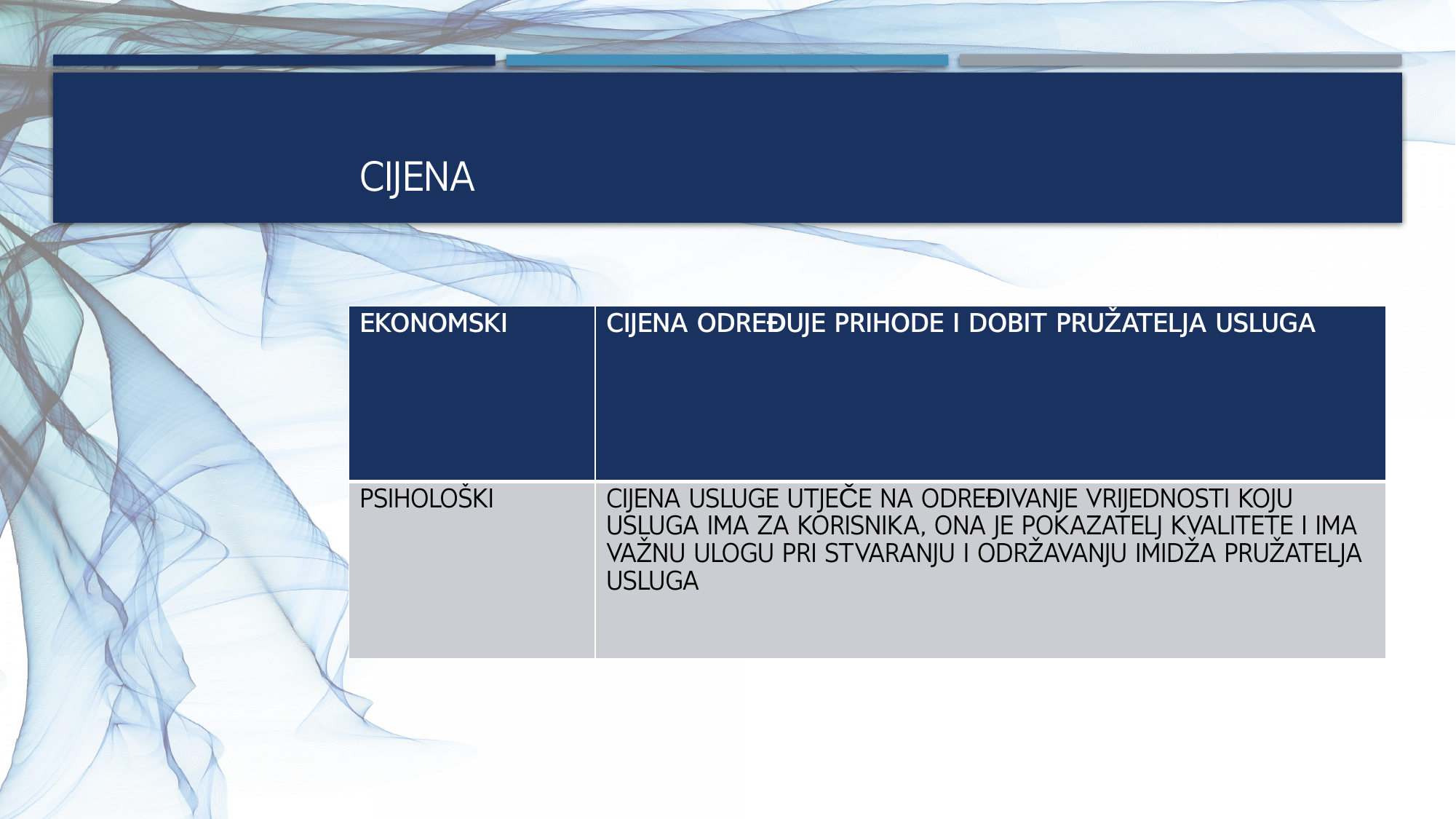

# CIJENA
| EKONOMSKI | CIJENA ODREĐUJE PRIHODE I DOBIT PRUŽATELJA USLUGA |
| --- | --- |
| PSIHOLOŠKI | CIJENA USLUGE UTJEČE NA ODREĐIVANJE VRIJEDNOSTI KOJU USLUGA IMA ZA KORISNIKA, ONA JE POKAZATELJ KVALITETE I IMA VAŽNU ULOGU PRI STVARANJU I ODRŽAVANJU IMIDŽA PRUŽATELJA USLUGA |